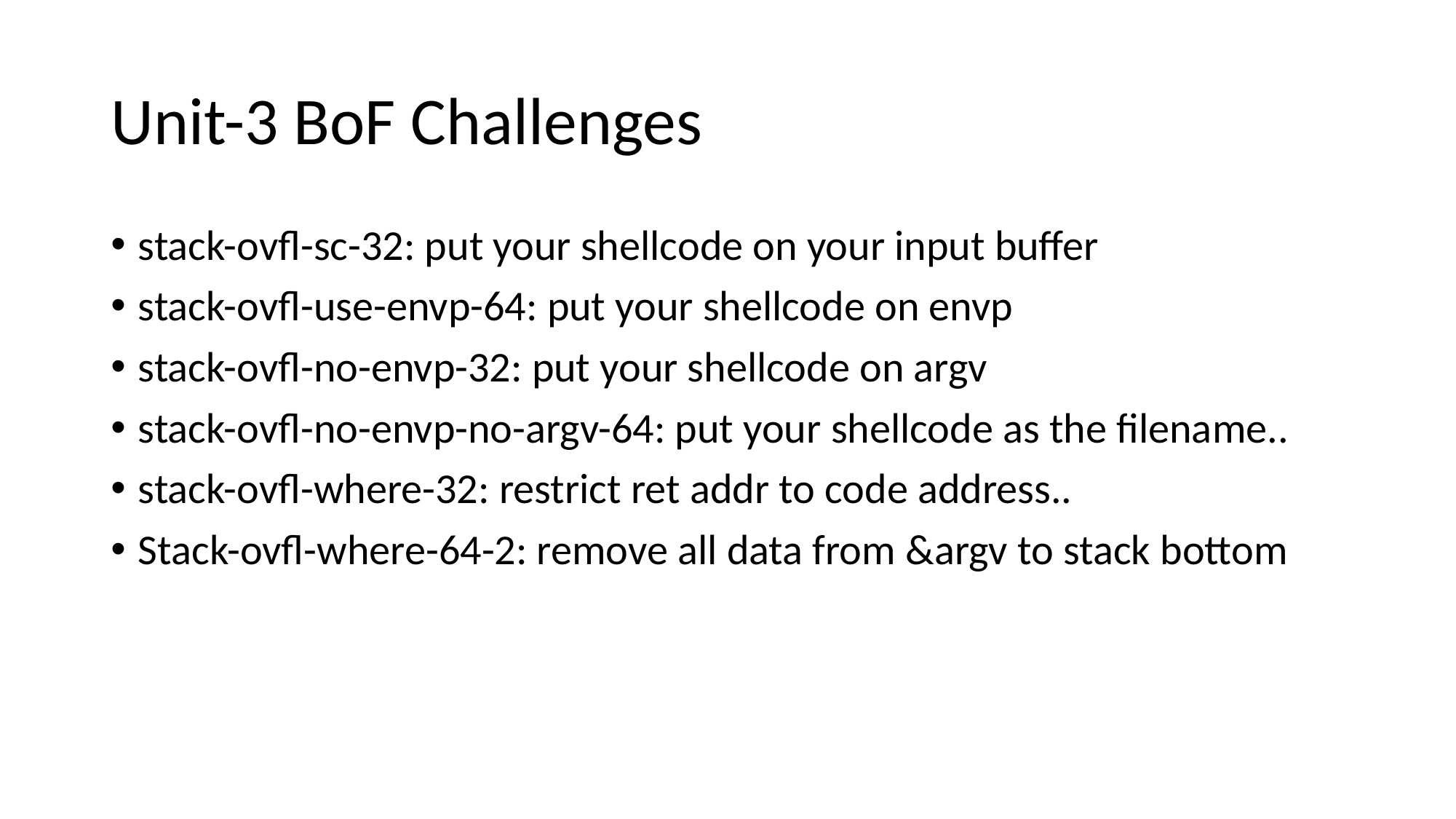

# Unit-3 BoF Challenges
stack-ovfl-sc-32: put your shellcode on your input buffer
stack-ovfl-use-envp-64: put your shellcode on envp
stack-ovfl-no-envp-32: put your shellcode on argv
stack-ovfl-no-envp-no-argv-64: put your shellcode as the filename..
stack-ovfl-where-32: restrict ret addr to code address..
Stack-ovfl-where-64-2: remove all data from &argv to stack bottom